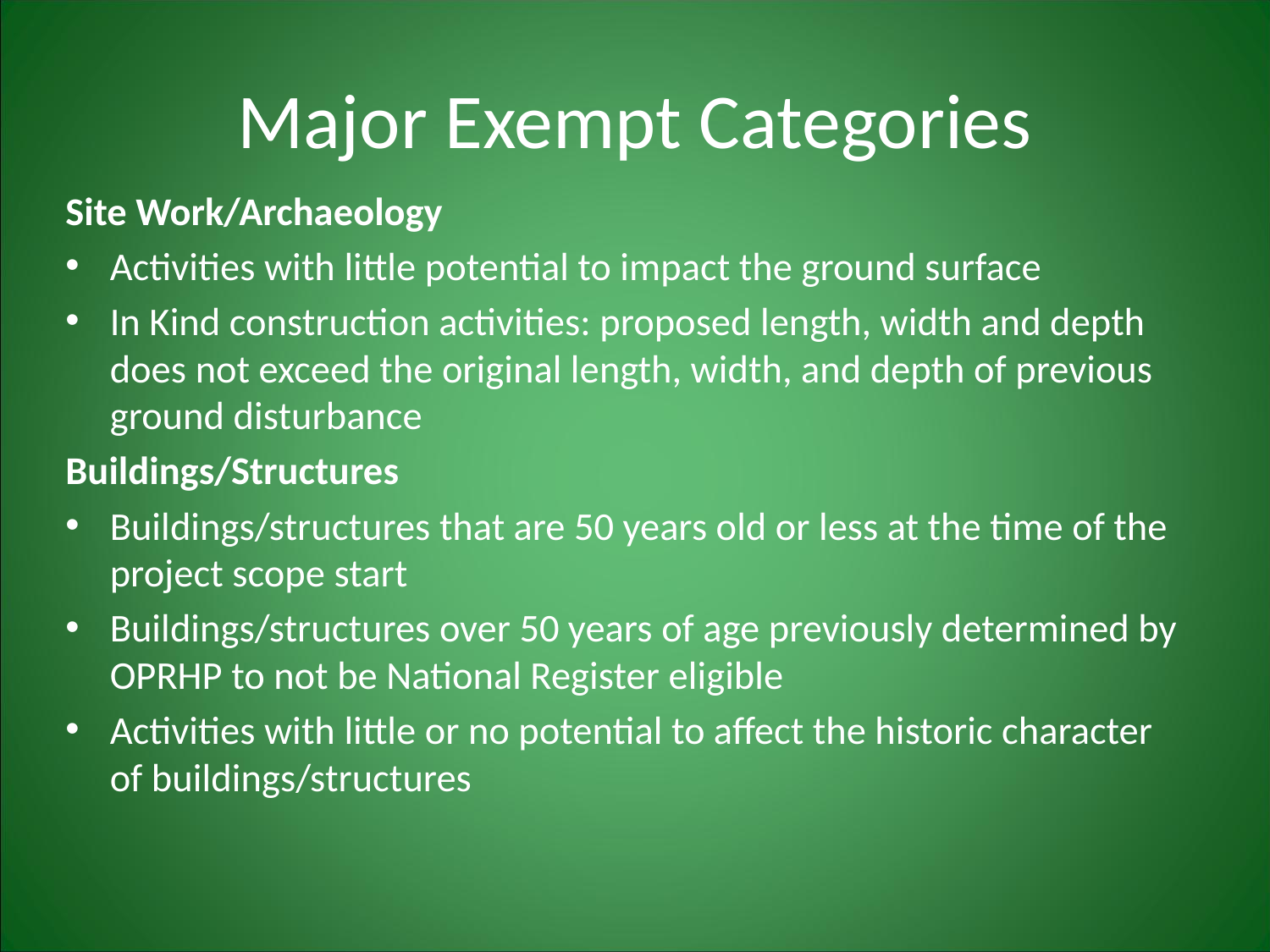

# Major Exempt Categories
Site Work/Archaeology
Activities with little potential to impact the ground surface
In Kind construction activities: proposed length, width and depth does not exceed the original length, width, and depth of previous ground disturbance
Buildings/Structures
Buildings/structures that are 50 years old or less at the time of the project scope start
Buildings/structures over 50 years of age previously determined by OPRHP to not be National Register eligible
Activities with little or no potential to affect the historic character of buildings/structures